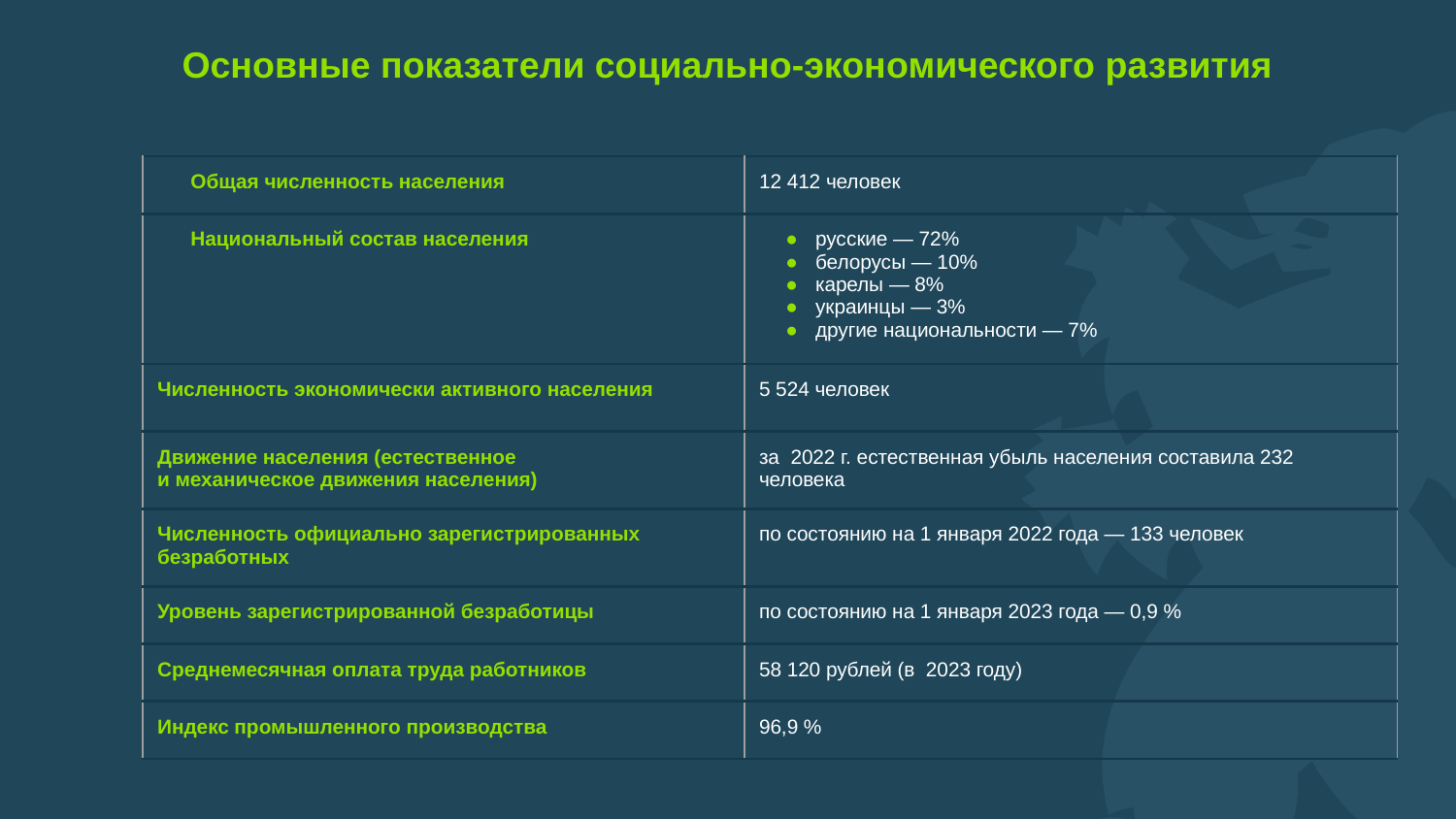

# Основные показатели социально-экономического развития
| Общая численность населения | 12 412 человек |
| --- | --- |
| Национальный состав населения | русские — 72% белорусы — 10% карелы — 8% украинцы — 3% другие национальности — 7% |
| Численность экономически активного населения | 5 524 человек |
| Движение населения (естественное и механическое движения населения) | за 2022 г. естественная убыль населения составила 232 человека |
| Численность официально зарегистрированных безработных | по состоянию на 1 января 2022 года — 133 человек |
| Уровень зарегистрированной безработицы | по состоянию на 1 января 2023 года — 0,9 % |
| Среднемесячная оплата труда работников | 58 120 рублей (в 2023 году) |
| Индекс промышленного производства | 96,9 % |